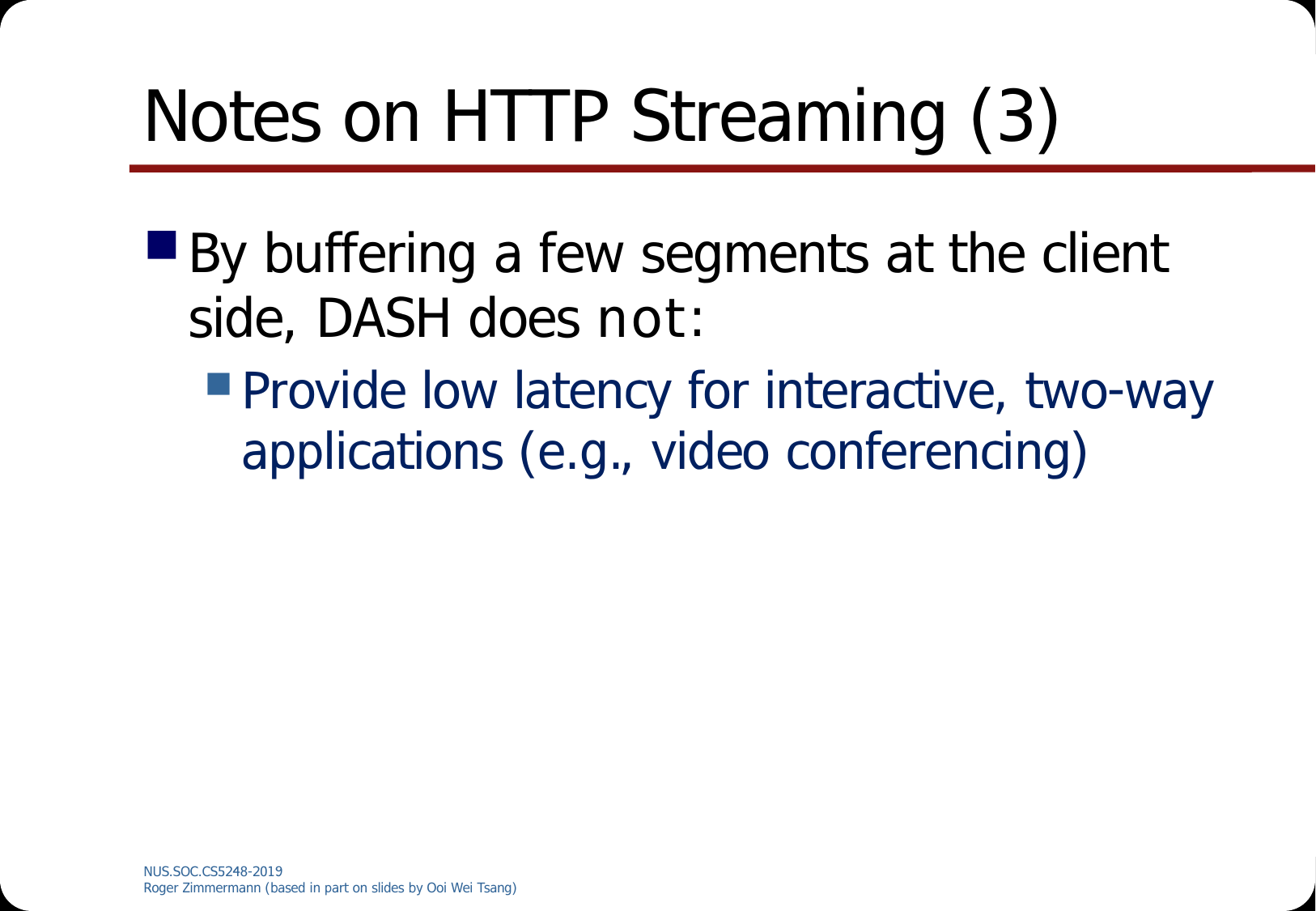

# Notes on HTTP Streaming (3)
By buffering a few segments at the client side, DASH does not:
Provide low latency for interactive, two-way applications (e.g., video conferencing)

NUS.SOC.CS5248-2019
Roger Zimmermann (based in part on slides by Ooi Wei Tsang)